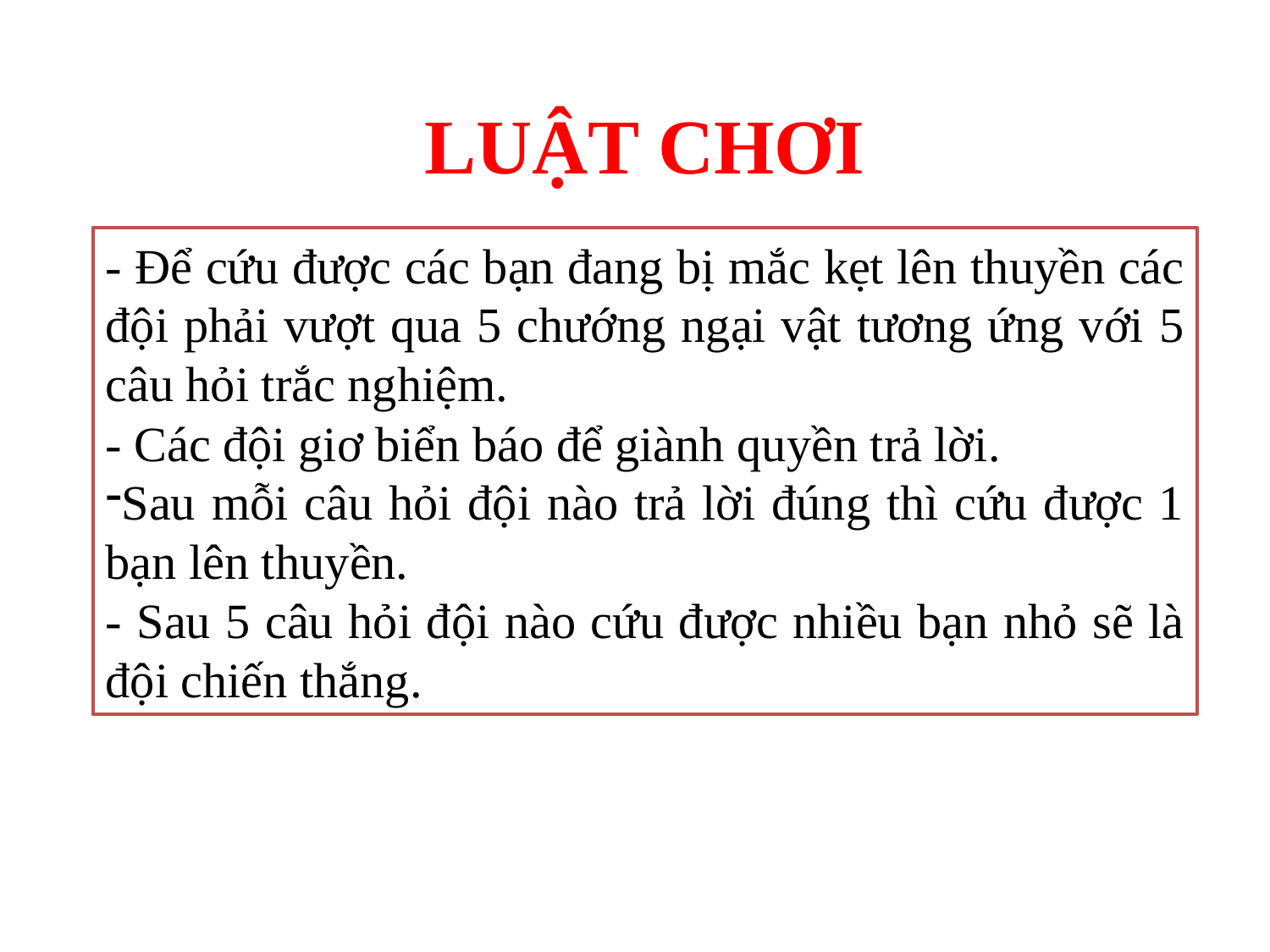

LUẬT CHƠI
- Để cứu được các bạn đang bị mắc kẹt lên thuyền các đội phải vượt qua 5 chướng ngại vật tương ứng với 5 câu hỏi trắc nghiệm.
- Các đội giơ biển báo để giành quyền trả lời.
Sau mỗi câu hỏi đội nào trả lời đúng thì cứu được 1 bạn lên thuyền.
- Sau 5 câu hỏi đội nào cứu được nhiều bạn nhỏ sẽ là đội chiến thắng.